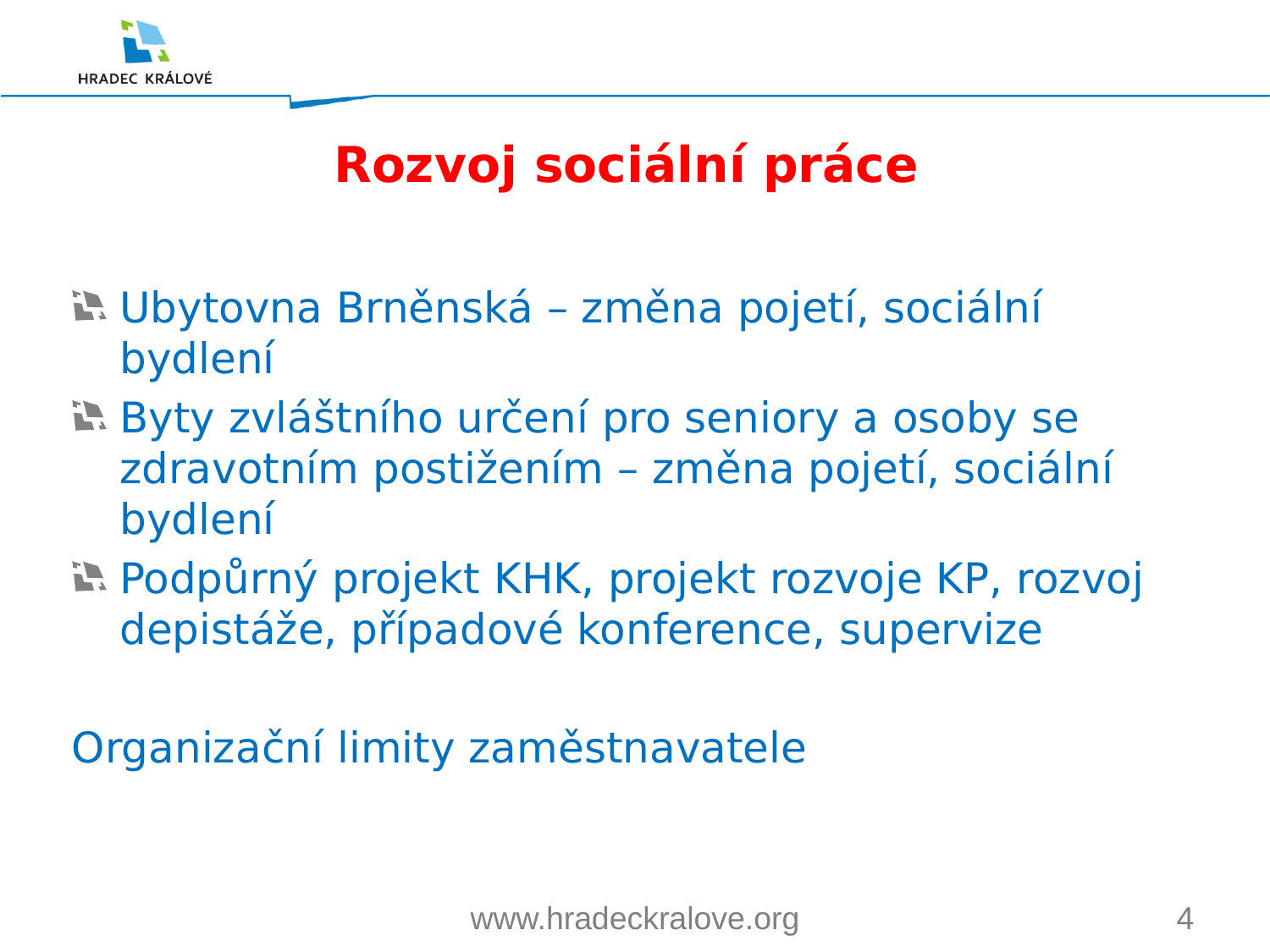

# Rozvoj sociální práce
Ubytovna Brněnská – změna pojetí, sociální bydlení
Byty zvláštního určení pro seniory a osoby se zdravotním postižením – změna pojetí, sociální bydlení
Podpůrný projekt KHK, projekt rozvoje KP, rozvoj depistáže, případové konference, supervize

Organizační limity zaměstnavatele